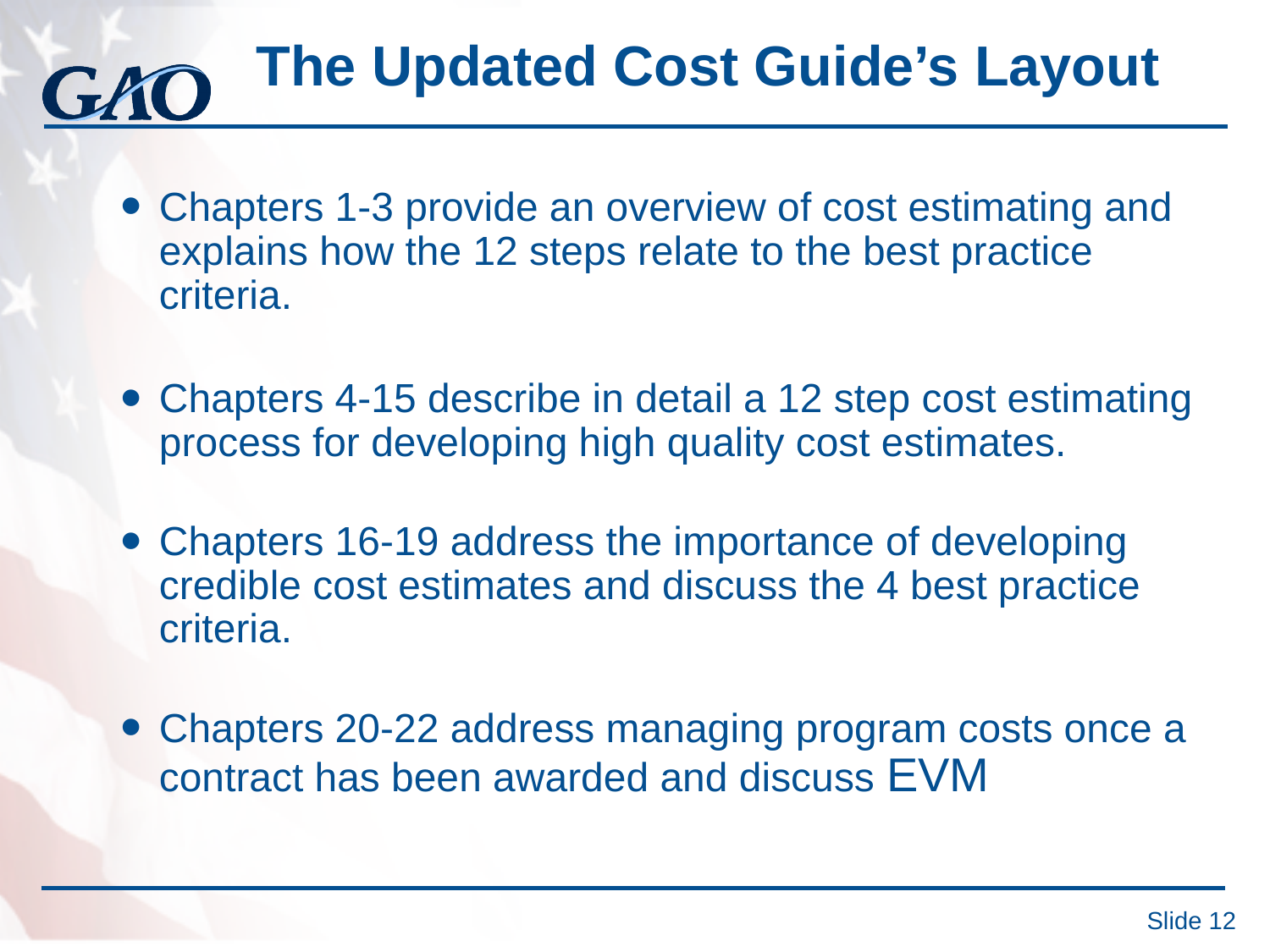

# The Updated Cost Guide’s Layout
Chapters 1-3 provide an overview of cost estimating and explains how the 12 steps relate to the best practice criteria.
Chapters 4-15 describe in detail a 12 step cost estimating process for developing high quality cost estimates.
Chapters 16-19 address the importance of developing credible cost estimates and discuss the 4 best practice criteria.
Chapters 20-22 address managing program costs once a contract has been awarded and discuss EVM